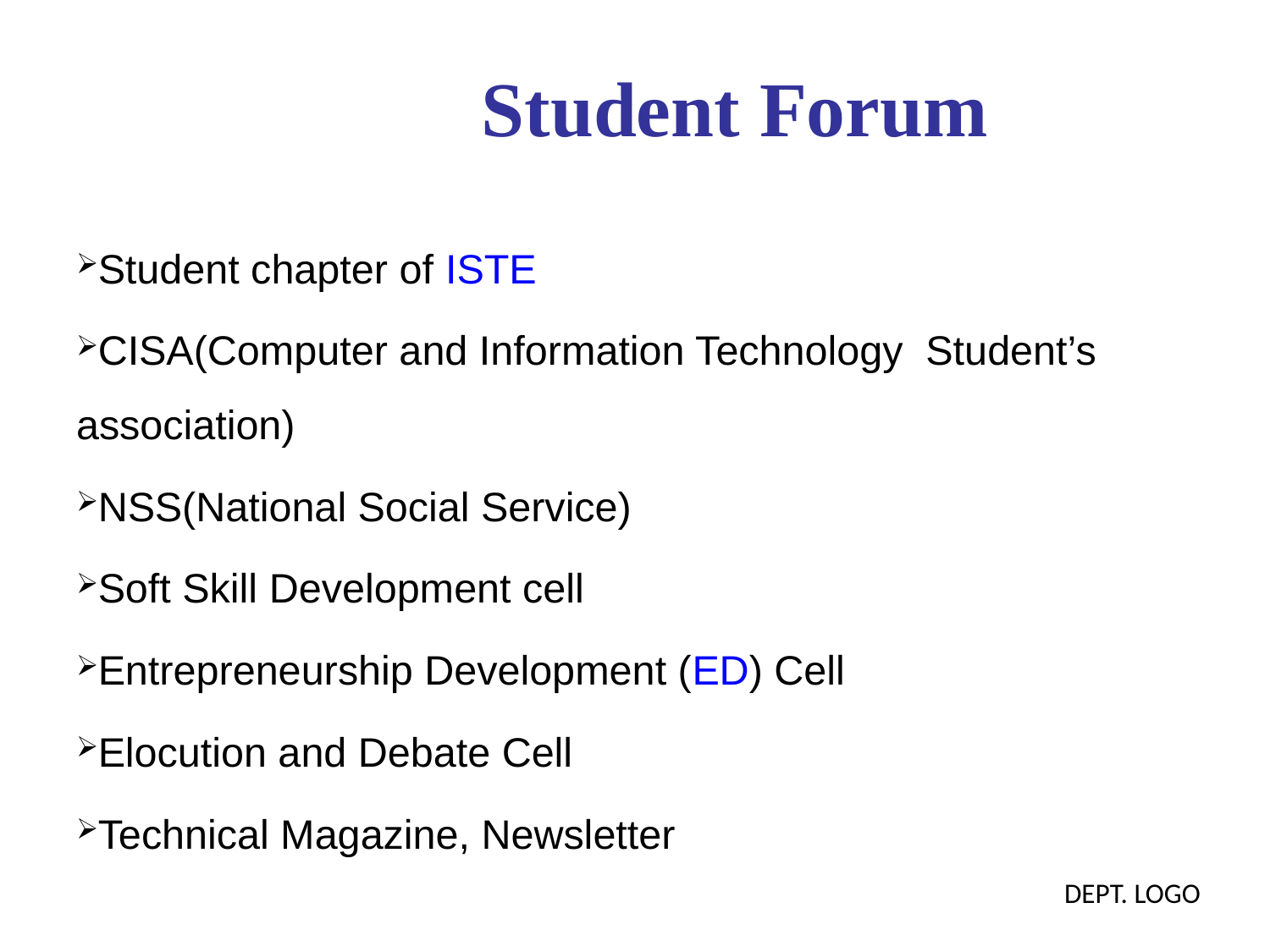

Student Forum
Student chapter of ISTE
CISA(Computer and Information Technology  Student’s association)
NSS(National Social Service)
Soft Skill Development cell
Entrepreneurship Development (ED) Cell
Elocution and Debate Cell
Technical Magazine, Newsletter

DEPT. LOGO